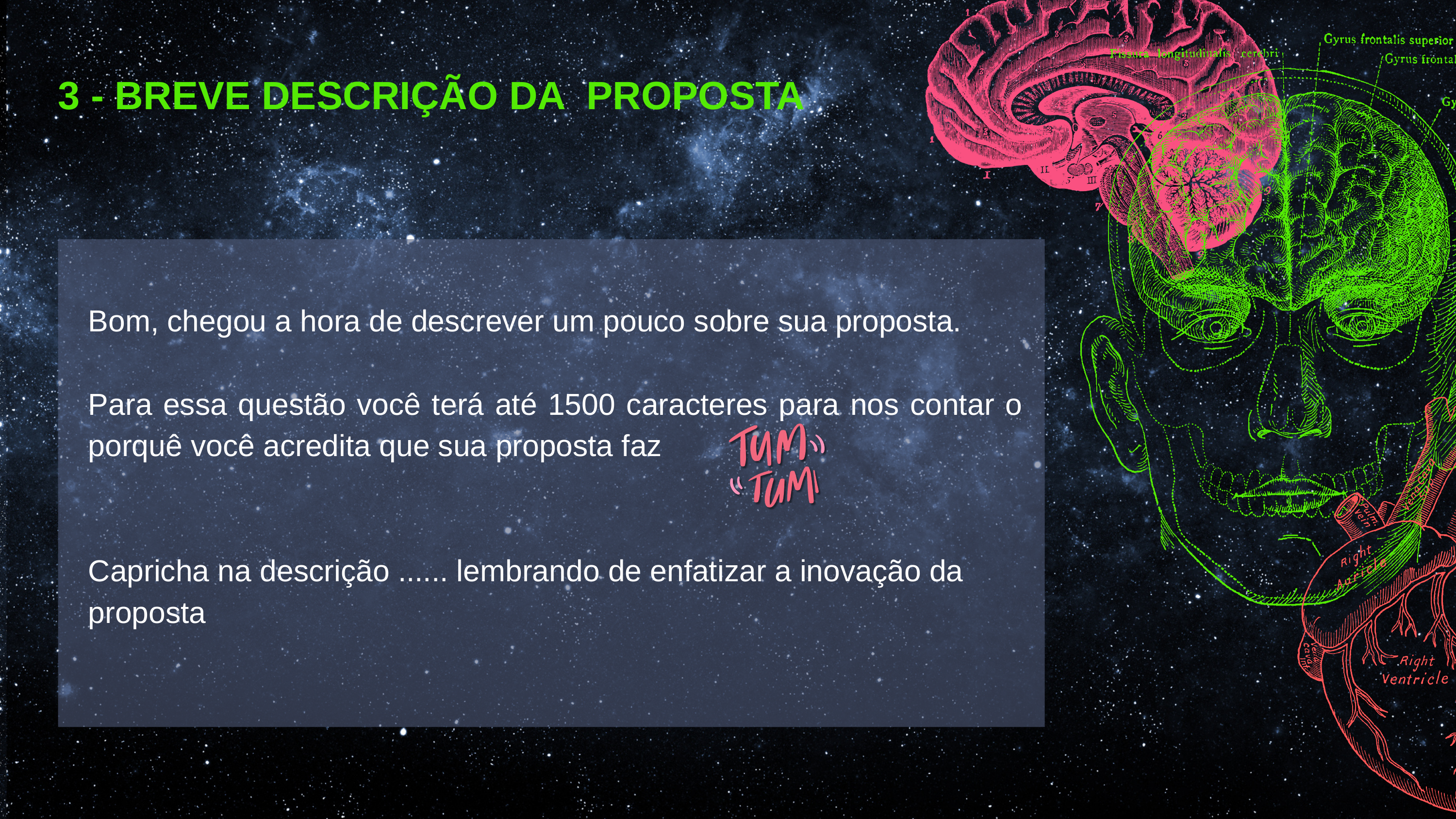

3 - BREVE DESCRIÇÃO DA  PROPOSTA

Bom, chegou a hora de descrever um pouco sobre sua proposta.

Para essa questão você terá até 1500 caracteres para nos contar o porquê você acredita que sua proposta faz

Capricha na descrição ...... lembrando de enfatizar a inovação da proposta